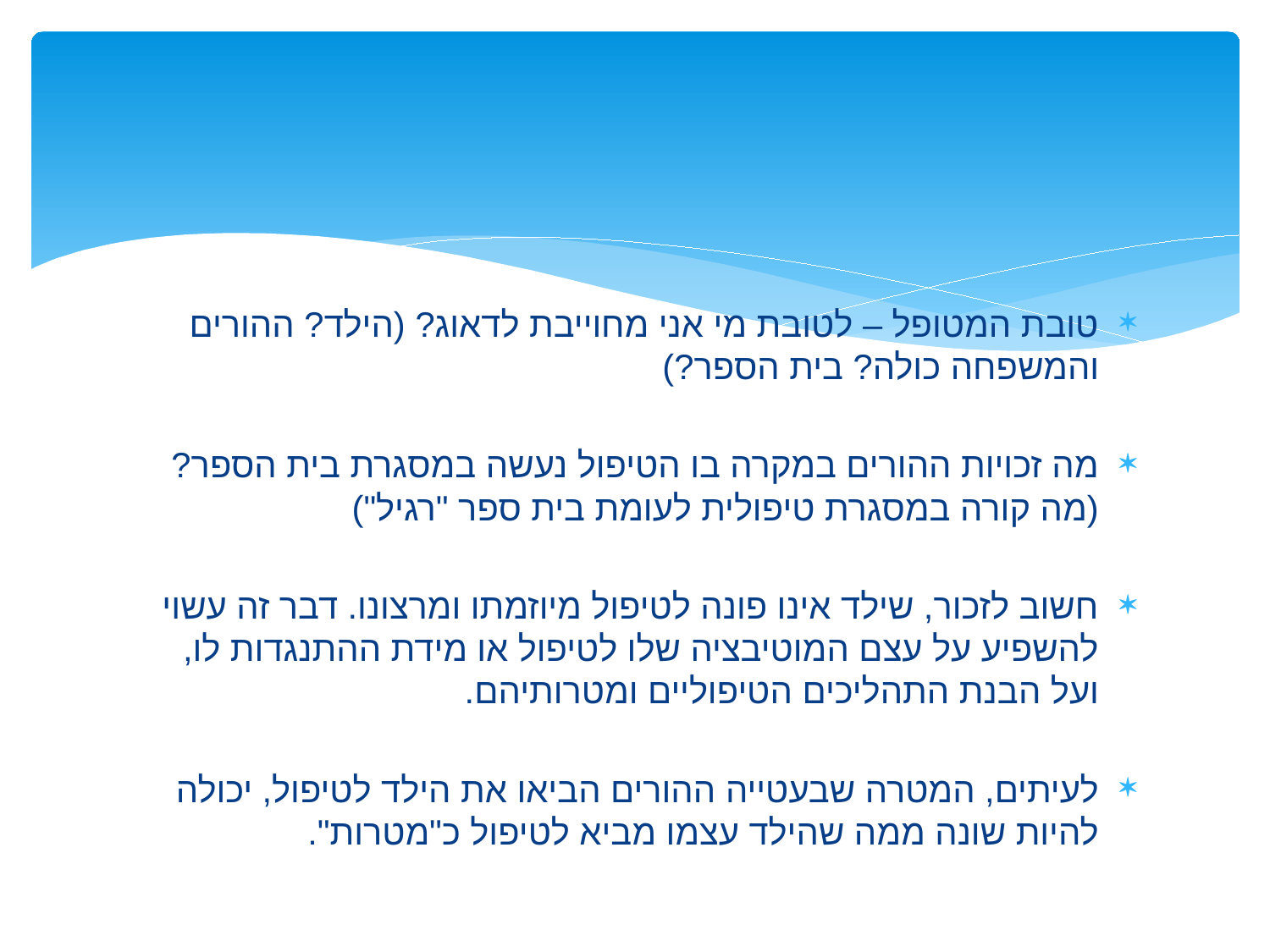

#

טובת המטופל – לטובת מי אני מחוייבת לדאוג? (הילד? ההורים והמשפחה כולה? בית הספר?)

מה זכויות ההורים במקרה בו הטיפול נעשה במסגרת בית הספר? (מה קורה במסגרת טיפולית לעומת בית ספר "רגיל")

חשוב לזכור, שילד אינו פונה לטיפול מיוזמתו ומרצונו. דבר זה עשוי להשפיע על עצם המוטיבציה שלו לטיפול או מידת ההתנגדות לו, ועל הבנת התהליכים הטיפוליים ומטרותיהם.

לעיתים, המטרה שבעטייה ההורים הביאו את הילד לטיפול, יכולה להיות שונה ממה שהילד עצמו מביא לטיפול כ"מטרות".